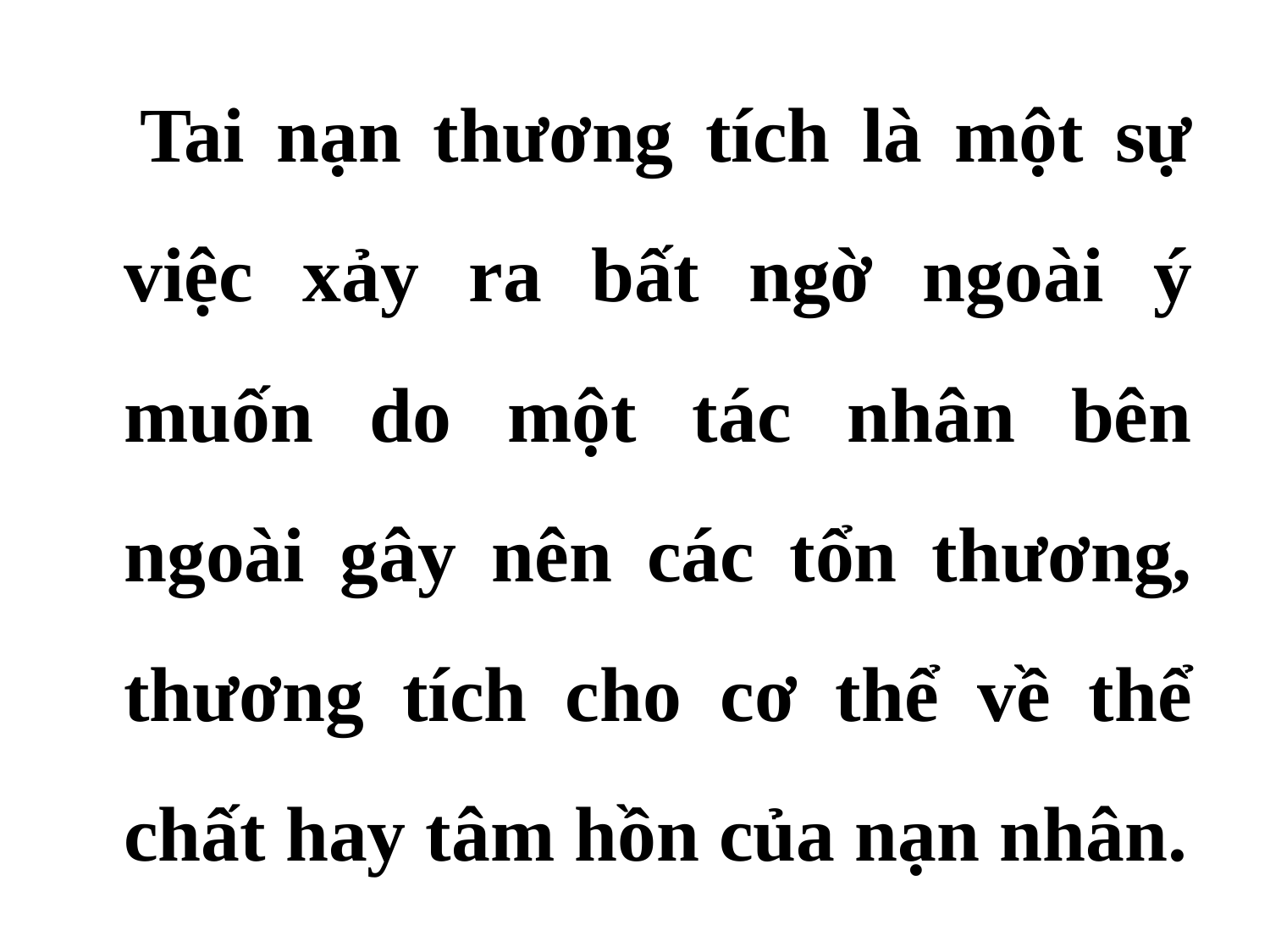

Tai nạn thương tích là một sự việc xảy ra bất ngờ ngoài ý muốn do một tác nhân bên ngoài gây nên các tổn thương, thương tích cho cơ thể về thể chất hay tâm hồn của nạn nhân.
#